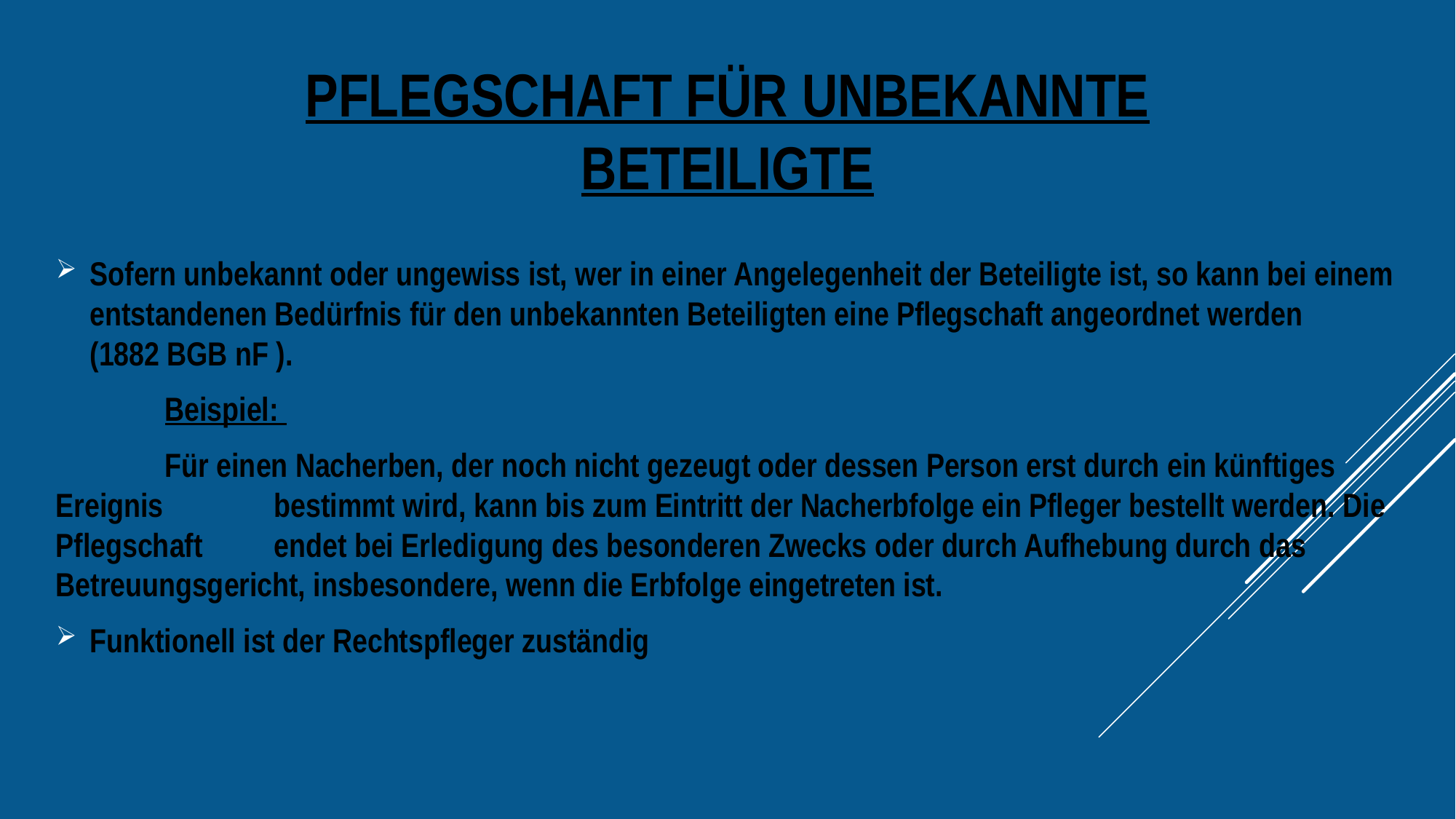

# Pflegschaft für unbekannte Beteiligte
Sofern unbekannt oder ungewiss ist, wer in einer Angelegenheit der Beteiligte ist, so kann bei einem entstandenen Bedürfnis für den unbekannten Beteiligten eine Pflegschaft angeordnet werden
(1882 BGB nF ).
	Beispiel:
     	Für einen Nacherben, der noch nicht gezeugt oder dessen Person erst durch ein künftiges Ereignis 	bestimmt wird, kann bis zum Eintritt der Nacherbfolge ein Pfleger bestellt werden. Die Pflegschaft 	endet bei Erledigung des besonderen Zwecks oder durch Aufhebung durch das 	Betreuungsgericht, insbesondere, wenn die Erbfolge eingetreten ist.
Funktionell ist der Rechtspfleger zuständig